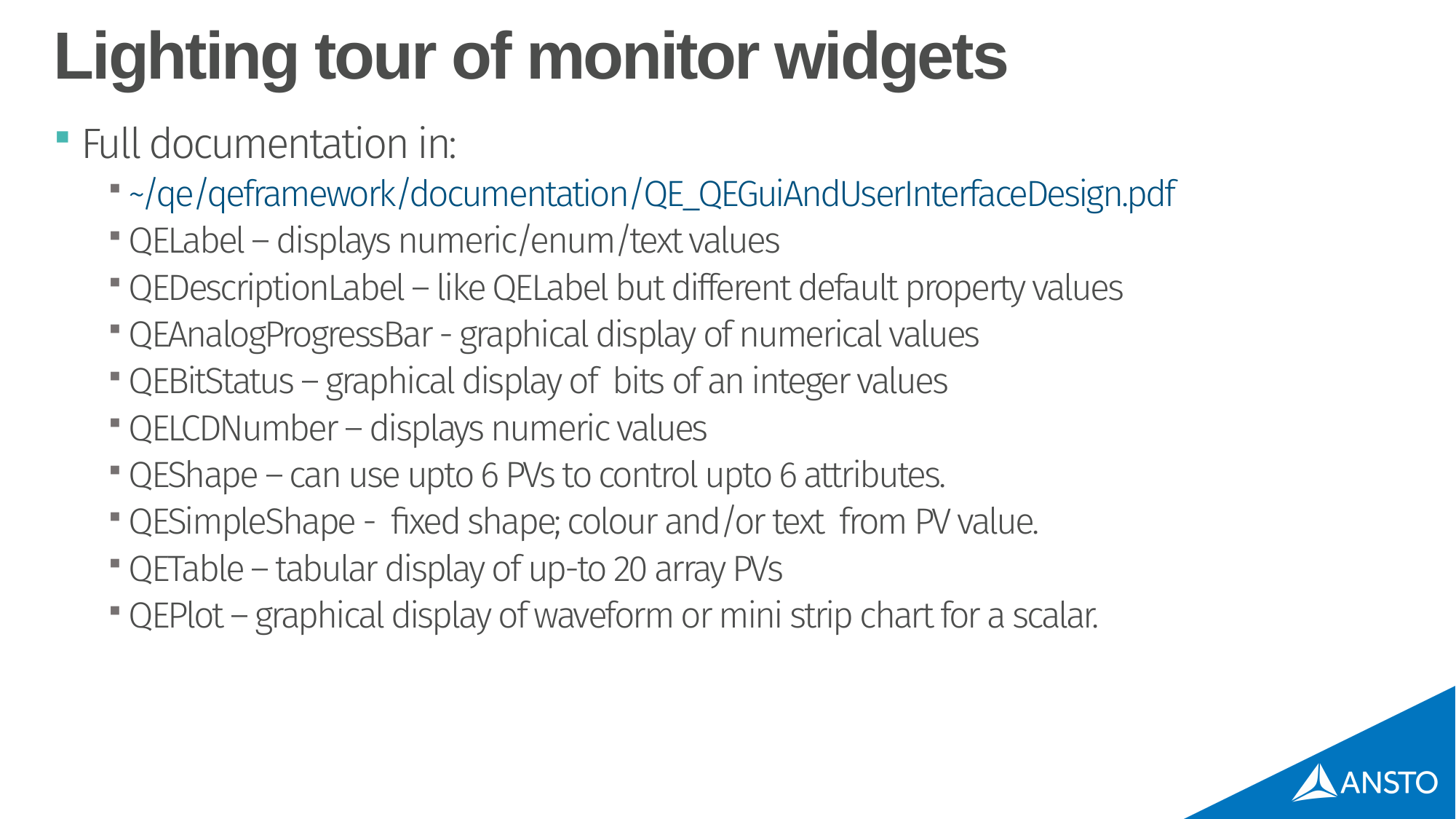

# Lighting tour of monitor widgets
Full documentation in:
~/qe/qeframework/documentation/QE_QEGuiAndUserInterfaceDesign.pdf
QELabel – displays numeric/enum/text values
QEDescriptionLabel – like QELabel but different default property values
QEAnalogProgressBar - graphical display of numerical values
QEBitStatus – graphical display of  bits of an integer values
QELCDNumber – displays numeric values
QEShape – can use upto 6 PVs to control upto 6 attributes.
QESimpleShape -  fixed shape; colour and/or text  from PV value.
QETable – tabular display of up-to 20 array PVs
QEPlot – graphical display of waveform or mini strip chart for a scalar.